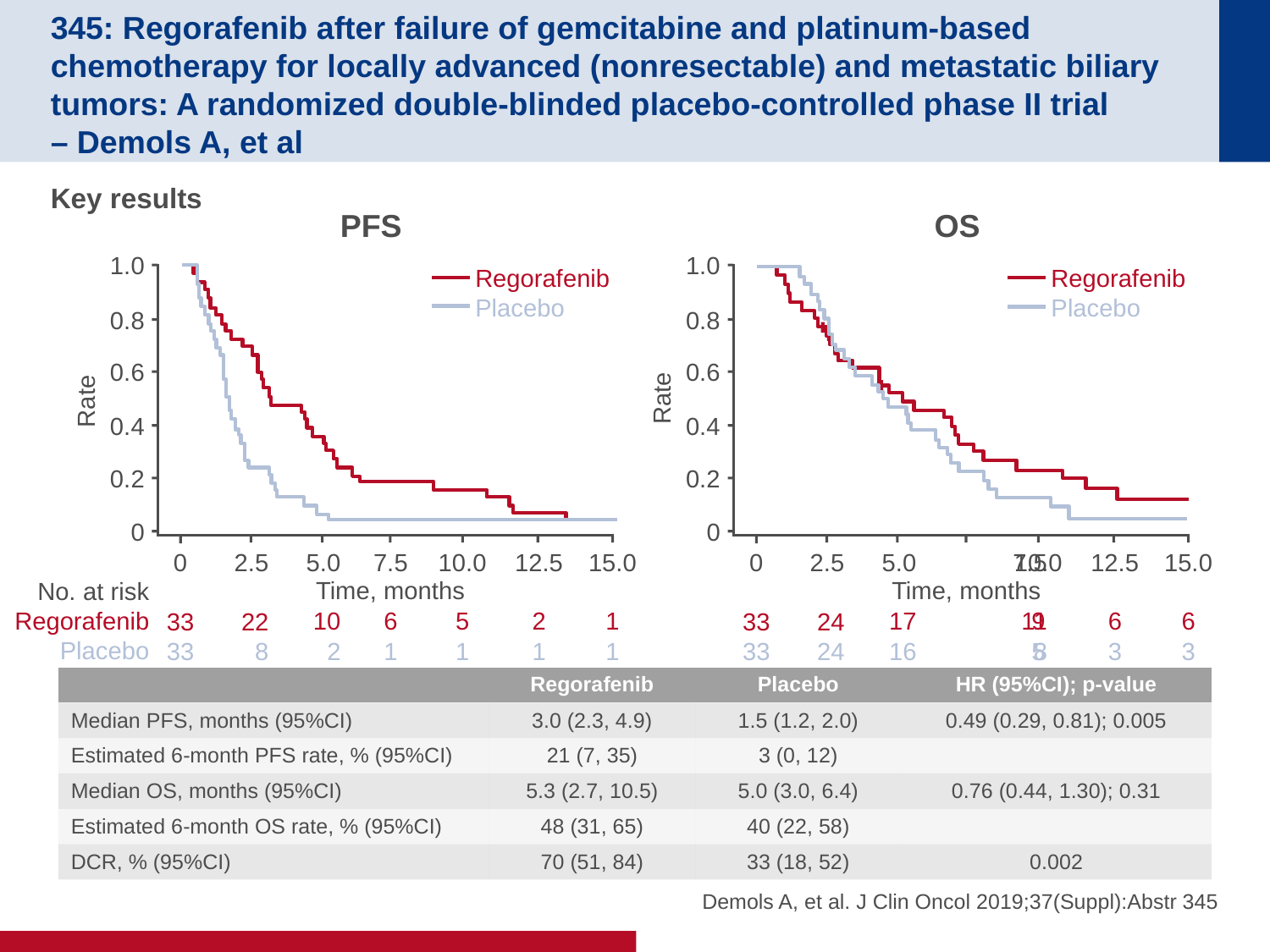

# 345: Regorafenib after failure of gemcitabine and platinum-based chemotherapy for locally advanced (nonresectable) and metastatic biliary tumors: A randomized double-blinded placebo-controlled phase II trial – Demols A, et al
Key results
PFS
OS
1.0
1.0
Regorafenib
Placebo

0.8

0.6

Rate
0.4

0.2

0

5.0

17
16

	7.5

11
8

15.0

6
3

2.5

24
24

0

33
33
10.0

9
5
12.5

6
3
Time, months
Regorafenib
Placebo

0.8

0.6

Rate
0.4

0.2

0

5.0

10
2

7.5

6
1

15.0

1
1

2.5

22
8

10.0

5
1
12.5

2
1
0

33
33
Time, months
No. at risk
Regorafenib
Placebo
|  | Regorafenib | Placebo | HR (95%CI); p-value |
| --- | --- | --- | --- |
| Median PFS, months (95%CI) | 3.0 (2.3, 4.9) | 1.5 (1.2, 2.0) | 0.49 (0.29, 0.81); 0.005 |
| Estimated 6-month PFS rate, % (95%CI) | 21 (7, 35) | 3 (0, 12) |  |
| Median OS, months (95%CI) | 5.3 (2.7, 10.5) | 5.0 (3.0, 6.4) | 0.76 (0.44, 1.30); 0.31 |
| Estimated 6-month OS rate, % (95%CI) | 48 (31, 65) | 40 (22, 58) |  |
| DCR, % (95%CI) | 70 (51, 84) | 33 (18, 52) | 0.002 |
Demols A, et al. J Clin Oncol 2019;37(Suppl):Abstr 345